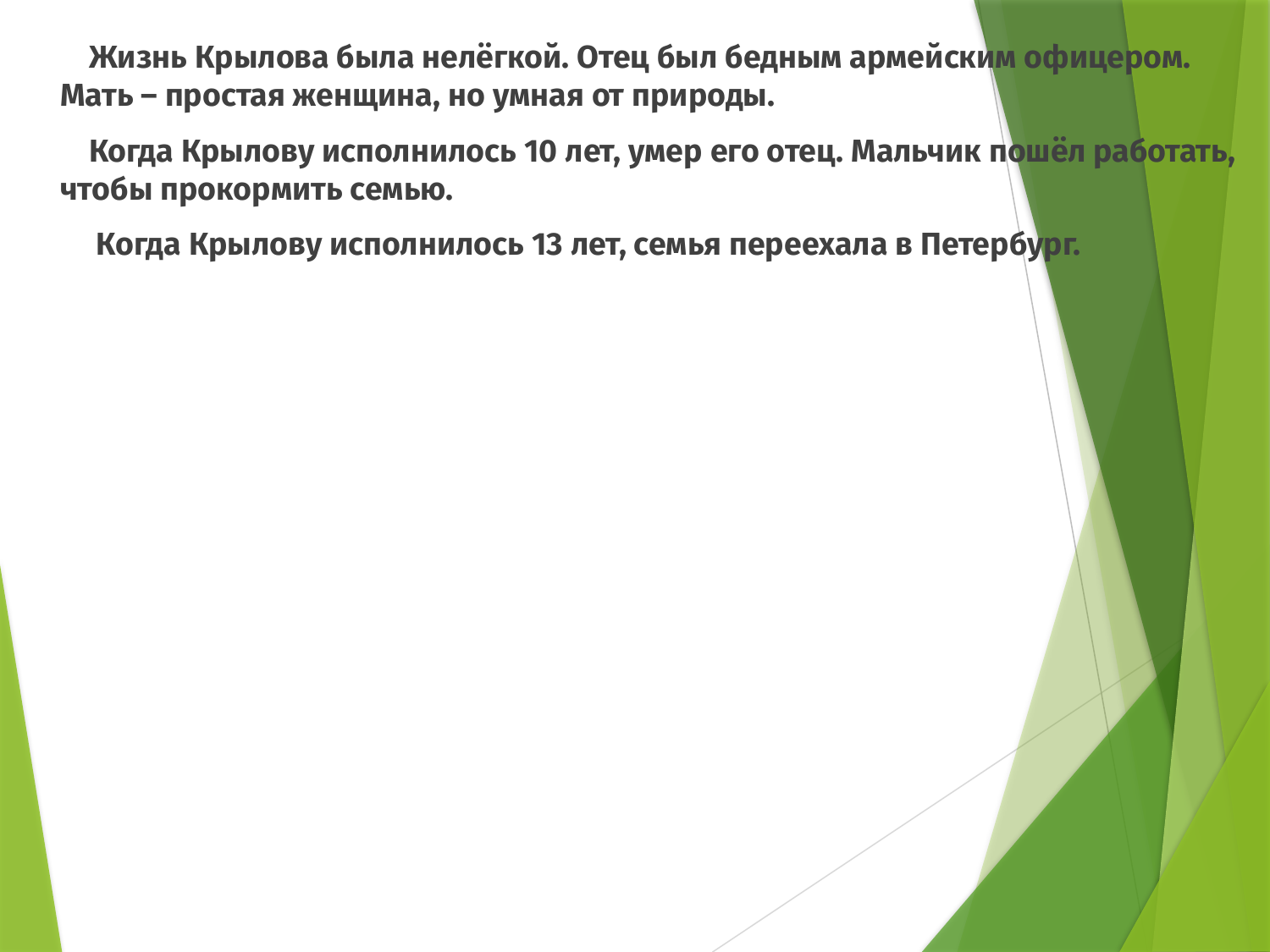

Жизнь Крылова была нелёгкой. Отец был бедным армейским офицером. Мать – простая женщина, но умная от природы.
          Когда Крылову исполнилось 10 лет, умер его отец. Мальчик пошёл работать, чтобы прокормить семью.
           Когда Крылову исполнилось 13 лет, семья переехала в Петербург.